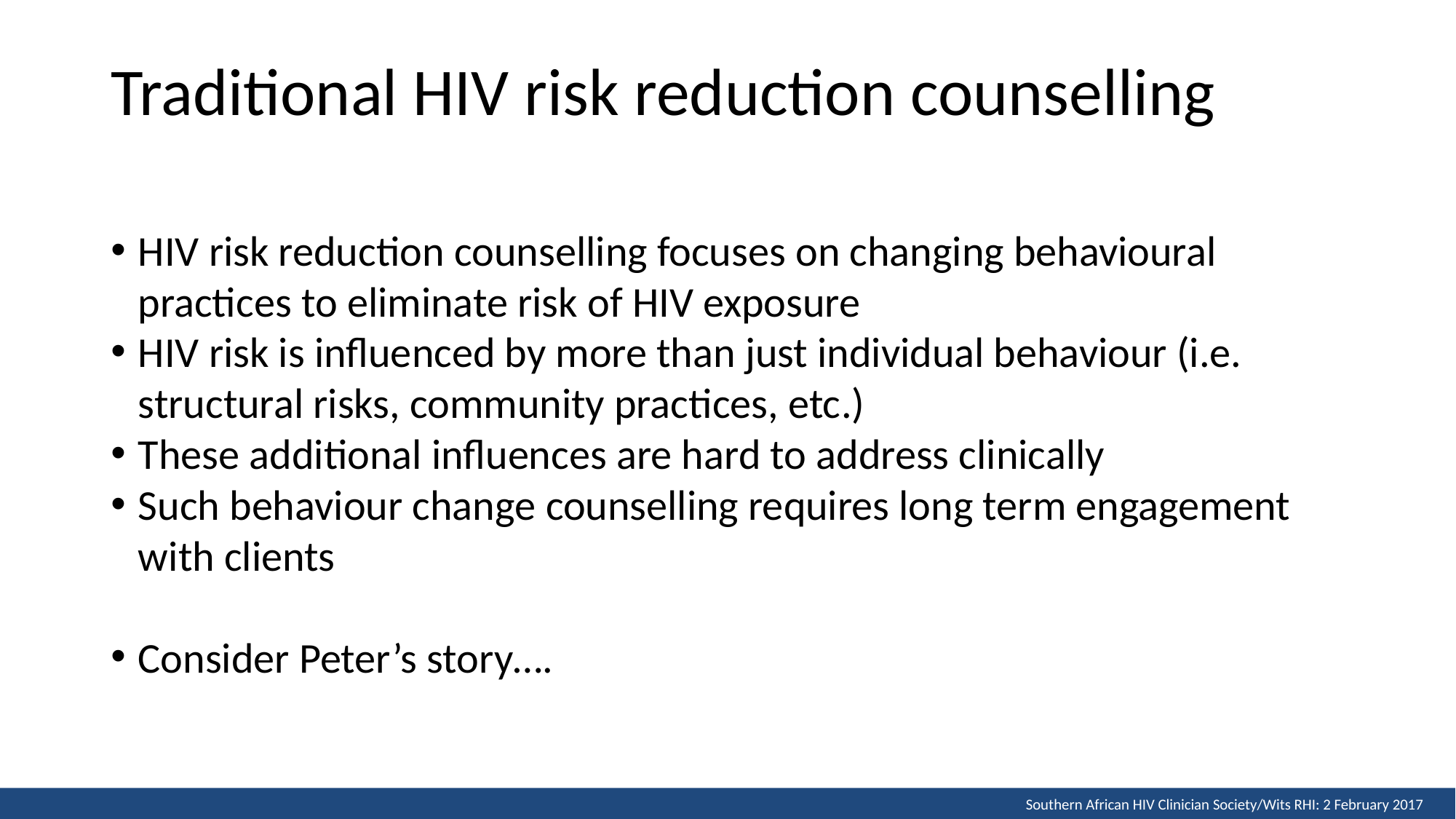

# Traditional HIV risk reduction counselling
HIV risk reduction counselling focuses on changing behavioural practices to eliminate risk of HIV exposure
HIV risk is influenced by more than just individual behaviour (i.e. structural risks, community practices, etc.)
These additional influences are hard to address clinically
Such behaviour change counselling requires long term engagement with clients

Consider Peter’s story….